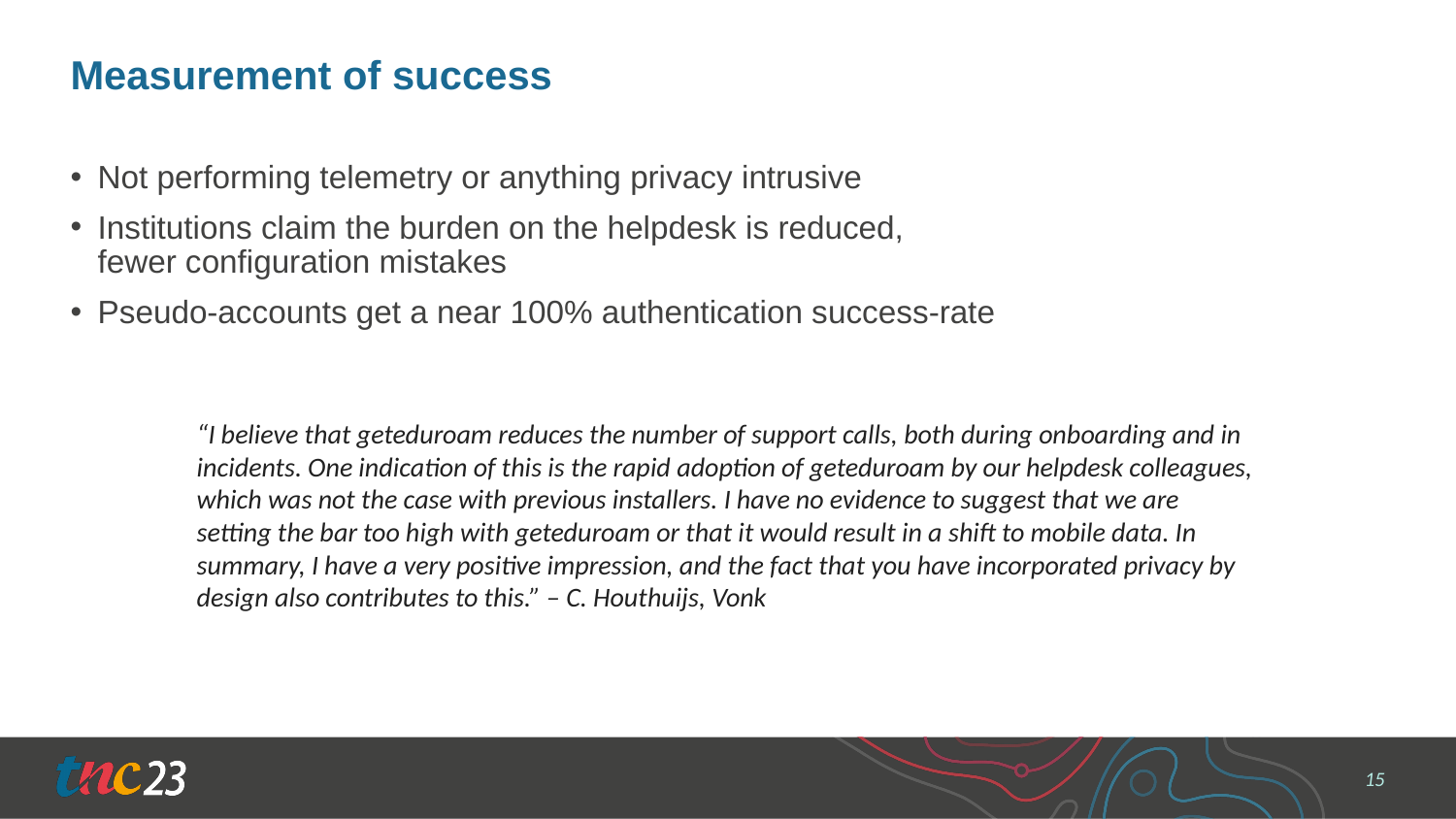

# Measurement of success
Not performing telemetry or anything privacy intrusive
Institutions claim the burden on the helpdesk is reduced,
fewer configuration mistakes
Pseudo-accounts get a near 100% authentication success-rate
“I believe that geteduroam reduces the number of support calls, both during onboarding and in incidents. One indication of this is the rapid adoption of geteduroam by our helpdesk colleagues, which was not the case with previous installers. I have no evidence to suggest that we are setting the bar too high with geteduroam or that it would result in a shift to mobile data. In summary, I have a very positive impression, and the fact that you have incorporated privacy by design also contributes to this.” – C. Houthuijs, Vonk
15